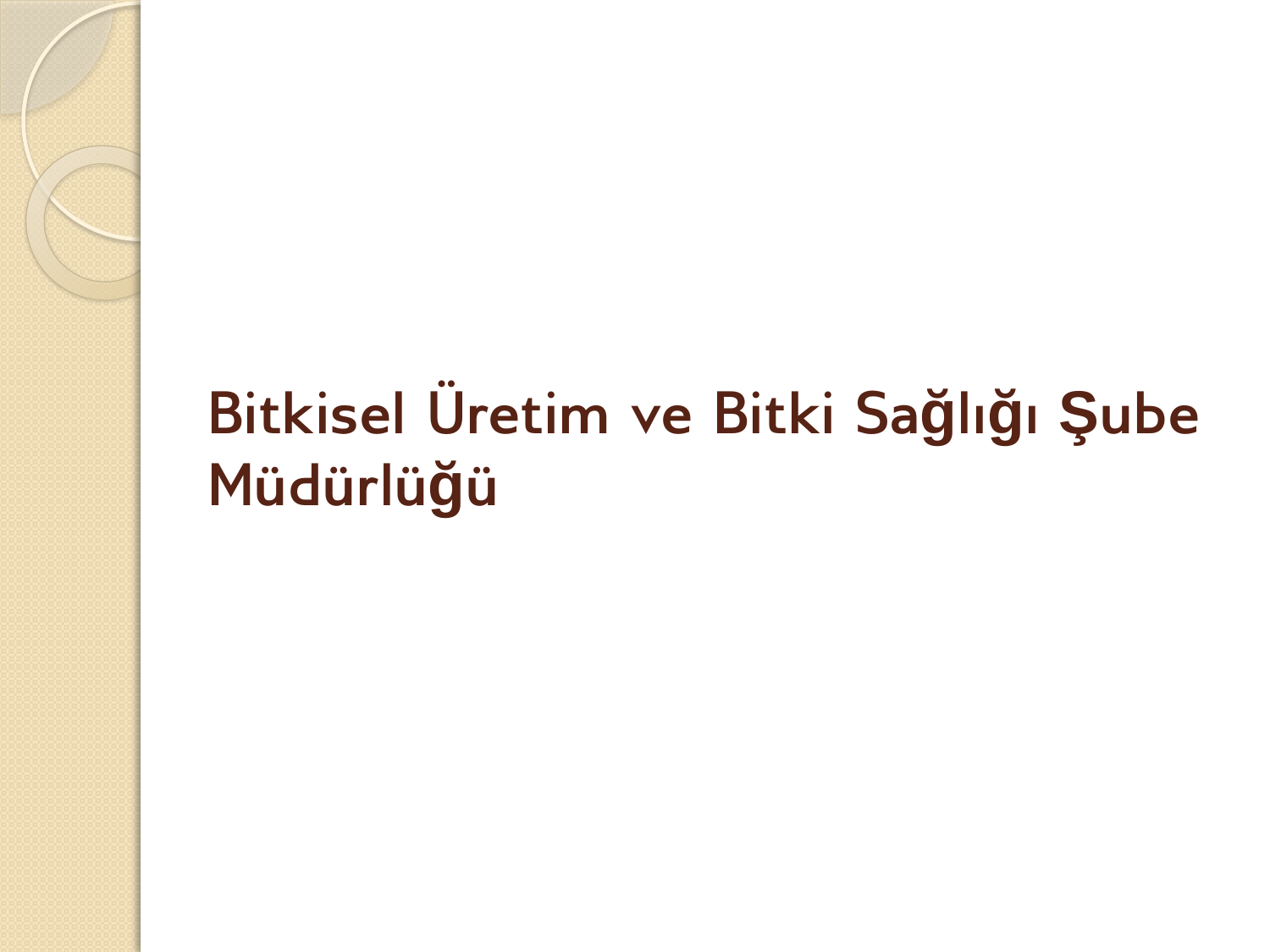

# Bitkisel Üretim ve Bitki Sağlığı Şube Müdürlüğü